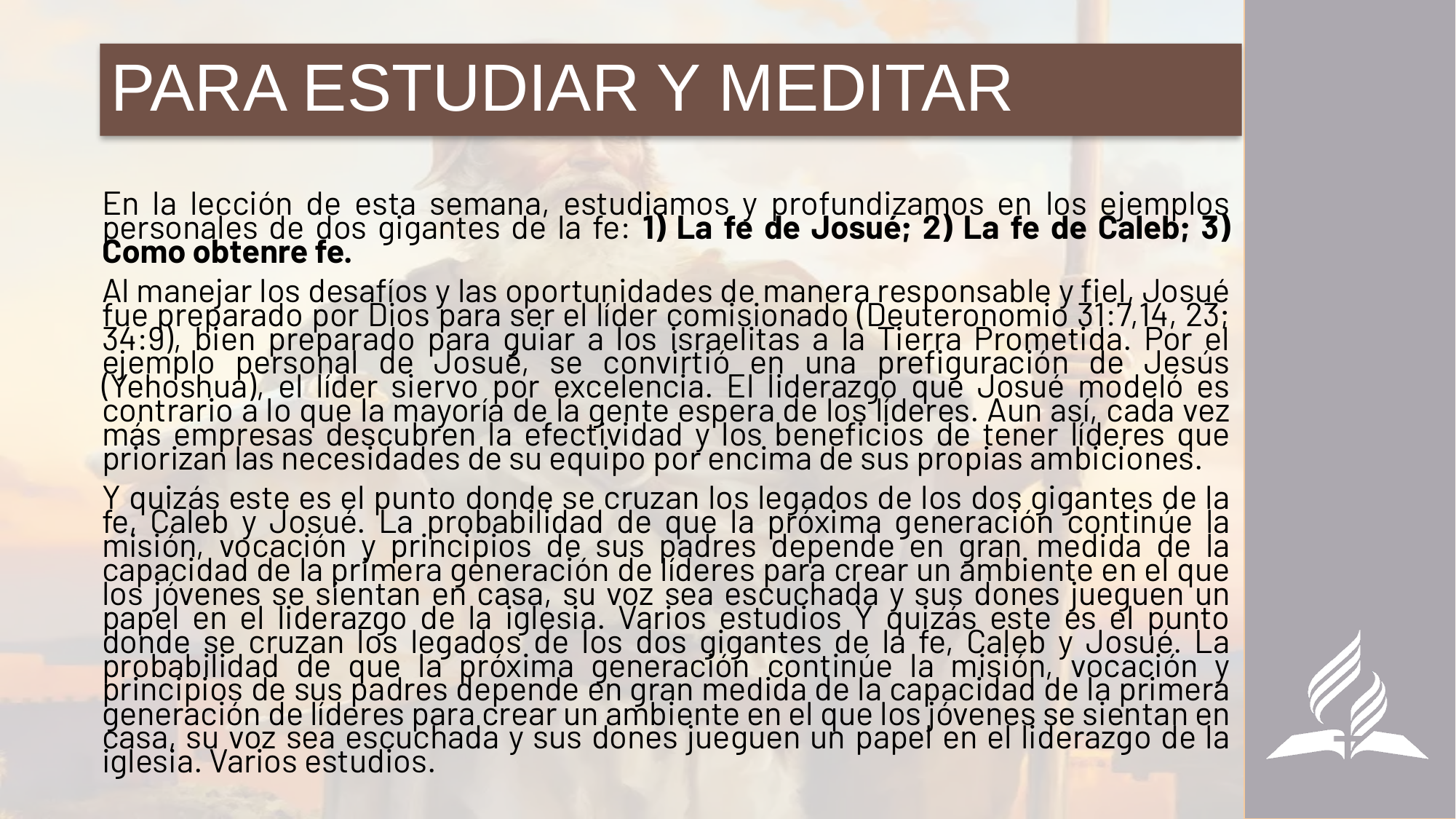

# PARA ESTUDIAR Y MEDITAR
En la lección de esta semana, estudiamos y profundizamos en los ejemplos personales de dos gigantes de la fe: 1) La fe de Josué; 2) La fe de Caleb; 3) Como obtenre fe.
Al manejar los desafíos y las oportunidades de manera responsable y fiel, Josué fue preparado por Dios para ser el líder comisionado (Deuteronomio 31:7,14, 23; 34:9), bien preparado para guiar a los israelitas a la Tierra Prometida. Por el ejemplo personal de Josué, se convirtió en una prefiguración de Jesús (Yehoshua), el líder siervo por excelencia. El liderazgo que Josué modeló es contrario a lo que la mayoría de la gente espera de los líderes. Aun así, cada vez más empresas descubren la efectividad y los beneficios de tener líderes que priorizan las necesidades de su equipo por encima de sus propias ambiciones.
Y quizás este es el punto donde se cruzan los legados de los dos gigantes de la fe, Caleb y Josué. La probabilidad de que la próxima generación continúe la misión, vocación y principios de sus padres depende en gran medida de la capacidad de la primera generación de líderes para crear un ambiente en el que los jóvenes se sientan en casa, su voz sea escuchada y sus dones jueguen un papel en el liderazgo de la iglesia. Varios estudios Y quizás este es el punto donde se cruzan los legados de los dos gigantes de la fe, Caleb y Josué. La probabilidad de que la próxima generación continúe la misión, vocación y principios de sus padres depende en gran medida de la capacidad de la primera generación de líderes para crear un ambiente en el que los jóvenes se sientan en casa, su voz sea escuchada y sus dones jueguen un papel en el liderazgo de la iglesia. Varios estudios.